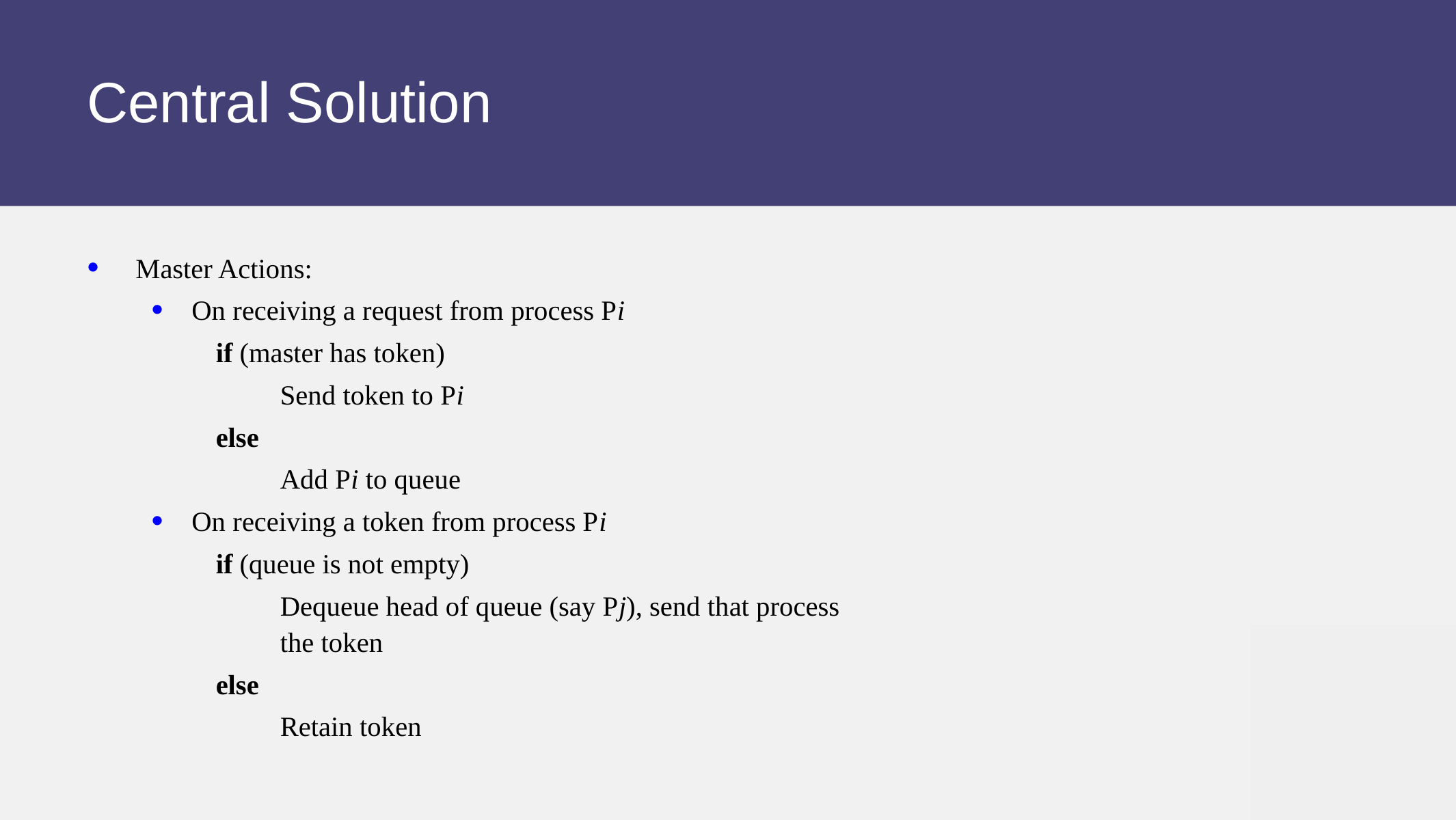

# Central Solution
Master Actions:
On receiving a request from process Pi
if (master has token)
Send token to Pi
else
Add Pi to queue
On receiving a token from process Pi
if (queue is not empty)
Dequeue head of queue (say Pj), send that process the token
else
Retain token